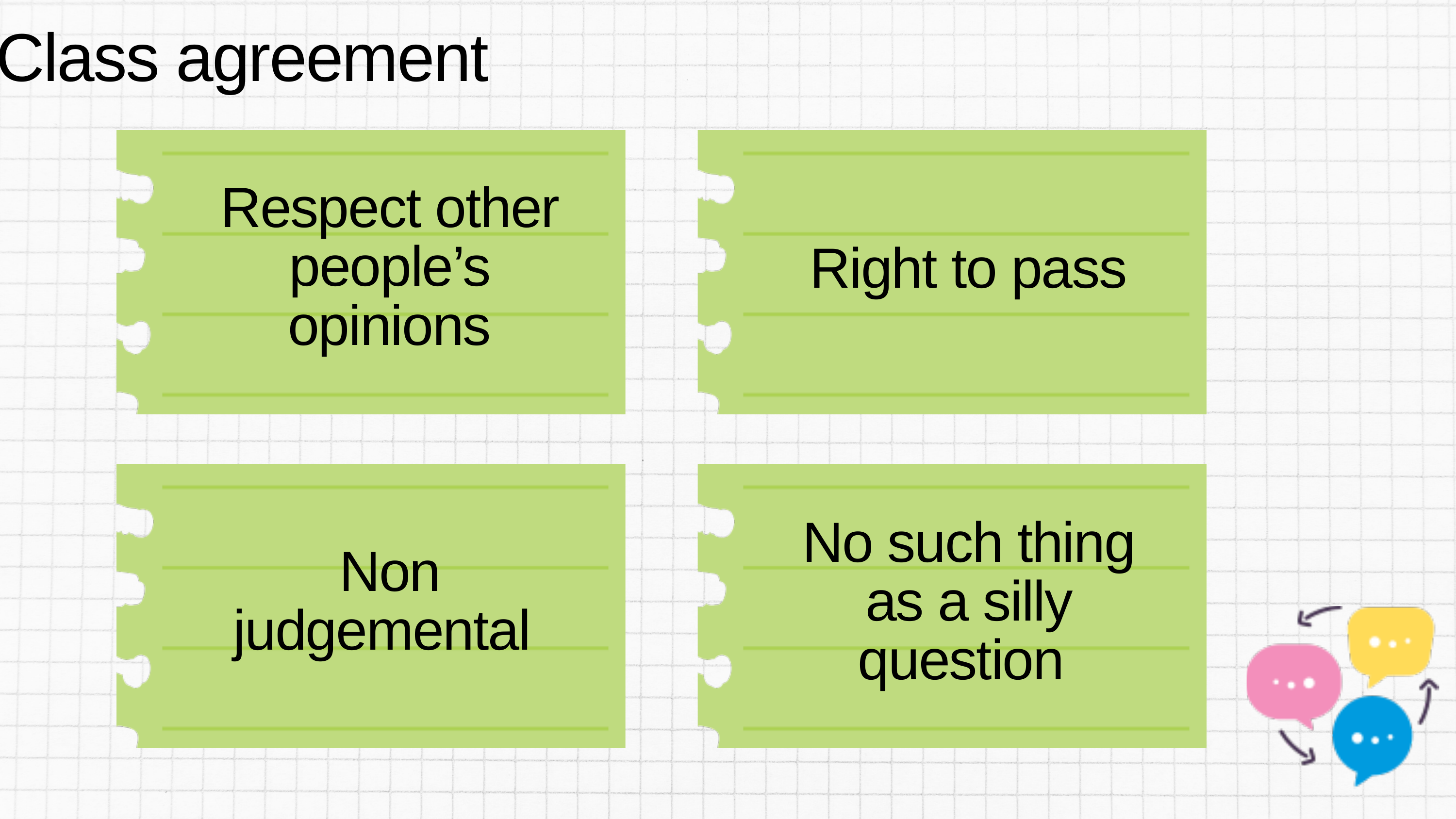

Class agreement

Respect other people’s opinions

Right to pass

Non judgemental

No such thing as a silly question